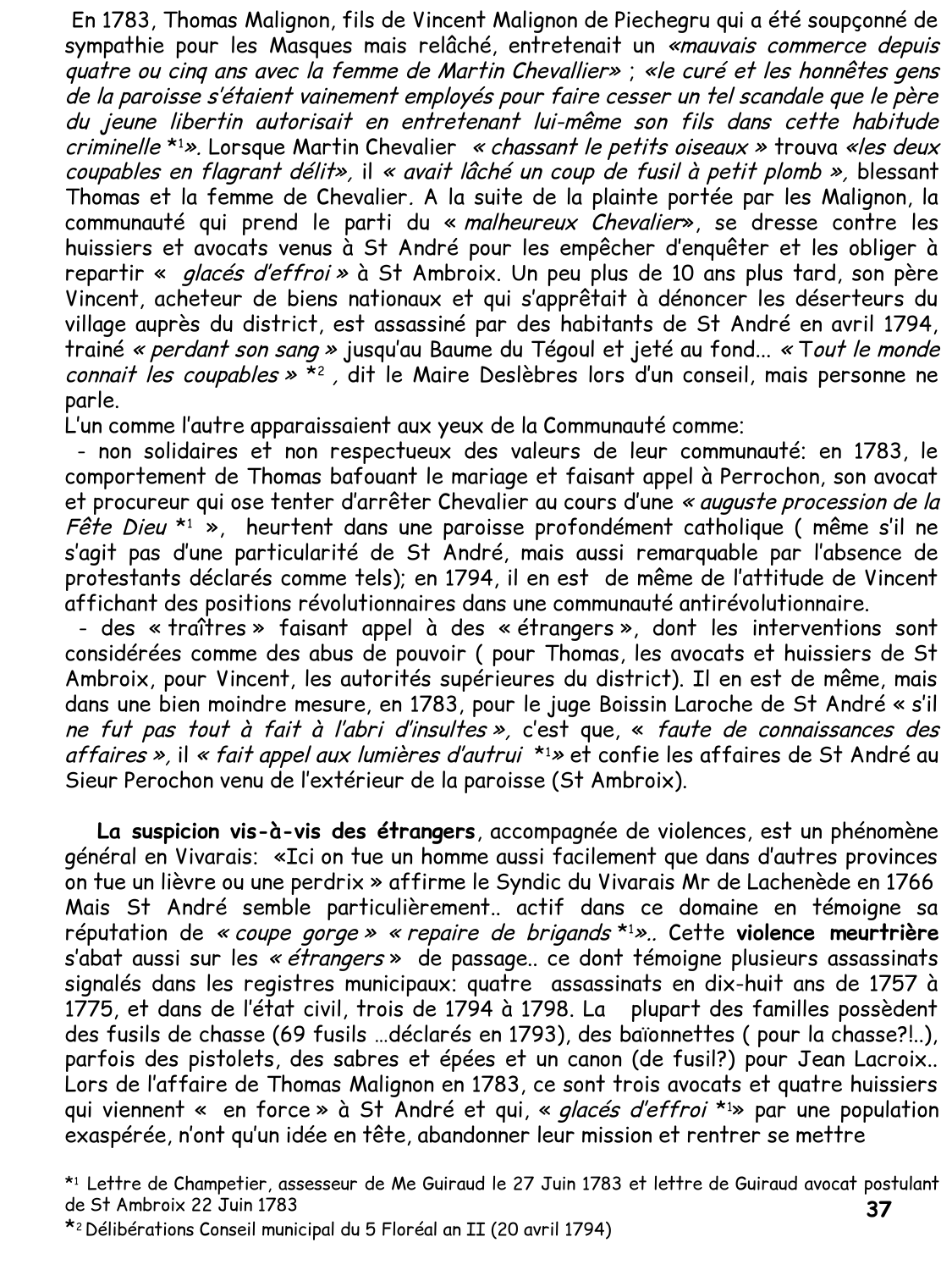

En 1783, Thomas Malignon, fils de Vincent Malignon de Piechegru qui a été soupçonné de sympathie pour les Masques mais relâché, entretenait un «mauvais commerce depuis quatre ou cinq ans avec la femme de Martin Chevallier» ; «le curé et les honnêtes gens de la paroisse s’étaient vainement employés pour faire cesser un tel scandale que le père du jeune libertin autorisait en entretenant lui-même son fils dans cette habitude criminelle *1». Lorsque Martin Chevalier  « chassant le petits oiseaux » trouva «les deux coupables en flagrant délit», il « avait lâché un coup de fusil à petit plomb », blessant Thomas et la femme de Chevalier. A la suite de la plainte portée par les Malignon, la communauté qui prend le parti du « malheureux Chevalier», se dresse contre les huissiers et avocats venus à St André pour les empêcher d’enquêter et les obliger à repartir «  glacés d’effroi » à St Ambroix. Un peu plus de 10 ans plus tard, son père Vincent, acheteur de biens nationaux et qui s’apprêtait à dénoncer les déserteurs du village auprès du district, est assassiné par des habitants de St André en avril 1794, trainé « perdant son sang » jusqu’au Baume du Tégoul et jeté au fond... « Tout le monde connait les coupables » *2 , dit le Maire Deslèbres lors d’un conseil, mais personne ne parle.
L’un comme l’autre apparaissaient aux yeux de la Communauté comme:
 - non solidaires et non respectueux des valeurs de leur communauté: en 1783, le comportement de Thomas bafouant le mariage et faisant appel à Perrochon, son avocat et procureur qui ose tenter d’arrêter Chevalier au cours d’une « auguste procession de la Fête Dieu *1  »,  heurtent dans une paroisse profondément catholique ( même s’il ne s’agit pas d’une particularité de St André, mais aussi remarquable par l’absence de protestants déclarés comme tels); en 1794, il en est  de même de l’attitude de Vincent affichant des positions révolutionnaires dans une communauté antirévolutionnaire.
 - des « traîtres » faisant appel à des « étrangers », dont les interventions sont considérées comme des abus de pouvoir ( pour Thomas, les avocats et huissiers de St Ambroix, pour Vincent, les autorités supérieures du district). Il en est de même, mais dans une bien moindre mesure, en 1783, pour le juge Boissin Laroche de St André « s’il ne fut pas tout à fait à l’abri d’insultes », c’est que, « faute de connaissances des affaires », il « fait appel aux lumières d’autrui  *1» et confie les affaires de St André au Sieur Perochon venu de l’extérieur de la paroisse (St Ambroix).

   La suspicion vis-à-vis des étrangers, accompagnée de violences, est un phénomène général en Vivarais:  «Ici on tue un homme aussi facilement que dans d’autres provinces on tue un lièvre ou une perdrix » affirme le Syndic du Vivarais Mr de Lachenède en 1766
Mais St André semble particulièrement.. actif dans ce domaine en témoigne sa réputation de « coupe gorge » « repaire de brigands *1».. Cette violence meurtrière s’abat aussi sur les « étrangers »  de passage.. ce dont témoigne plusieurs assassinats signalés dans les registres municipaux: quatre  assassinats en dix-huit ans de 1757 à 1775, et dans de l’état civil, trois de 1794 à 1798. La   plupart des familles possèdent des fusils de chasse (69 fusils …déclarés en 1793), des baïonnettes ( pour la chasse?!..), parfois des pistolets, des sabres et épées et un canon (de fusil?) pour Jean Lacroix.. Lors de l’affaire de Thomas Malignon en 1783, ce sont trois avocats et quatre huissiers qui viennent «  en force » à St André et qui, « glacés d’effroi *1» par une population exaspérée, n’ont qu’un idée en tête, abandonner leur mission et rentrer se mettre

*1  Lettre de Champetier, assesseur de Me Guiraud le 27 Juin 1783 et lettre de Guiraud avocat postulant de St Ambroix 22 Juin 1783
*2 Délibérations Conseil municipal du 5 Floréal an II (20 avril 1794)

37